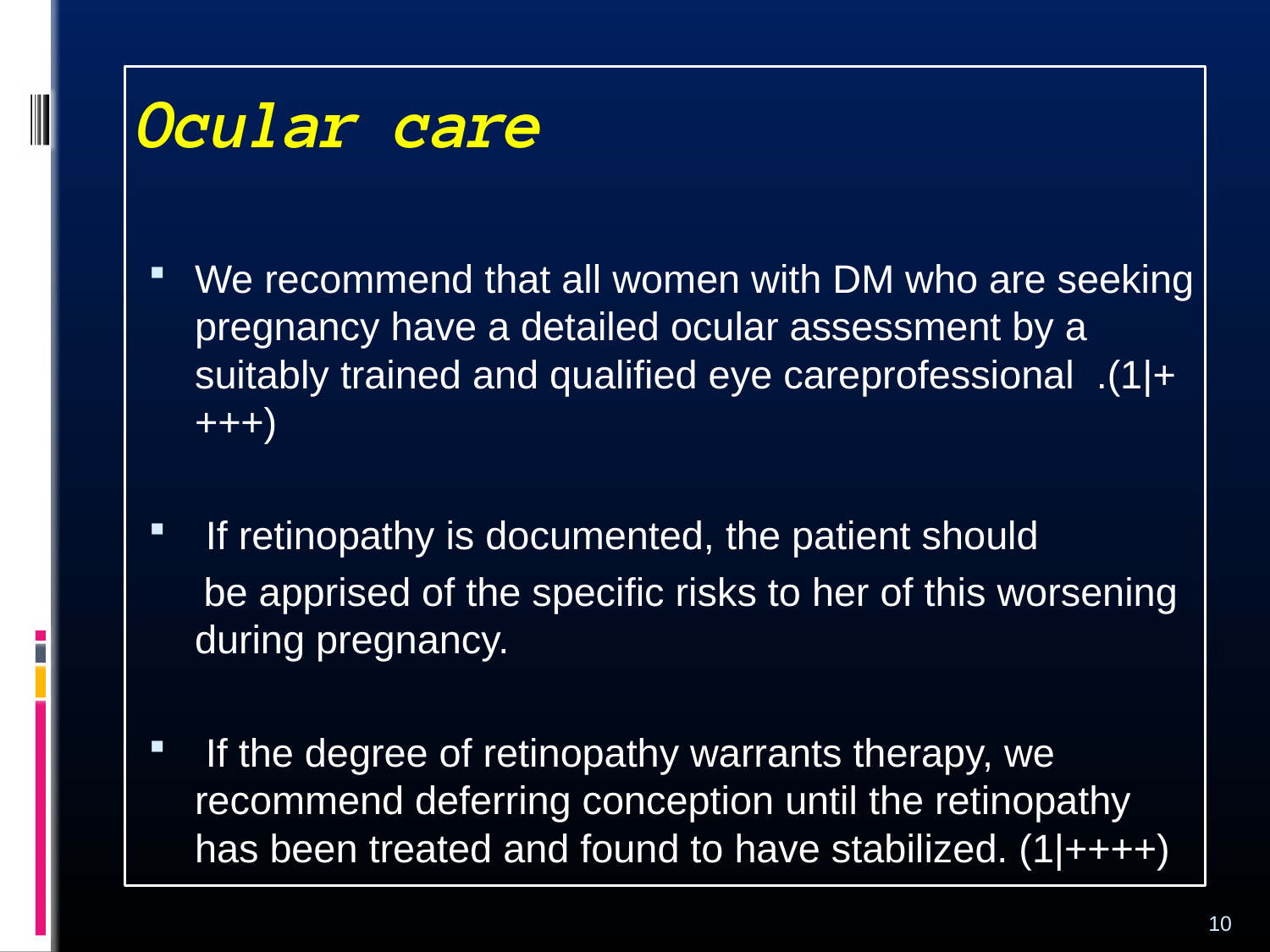

# Ocular care
We recommend that all women with DM who are seeking pregnancy have a detailed ocular assessment by a suitably trained and qualified eye careprofessional  .(1|++++)

 If retinopathy is documented, the patient should
     be apprised of the specific risks to her of this worsening during pregnancy.

 If the degree of retinopathy warrants therapy, we recommend deferring conception until the retinopathy has been treated and found to have stabilized. (1|++++)
10